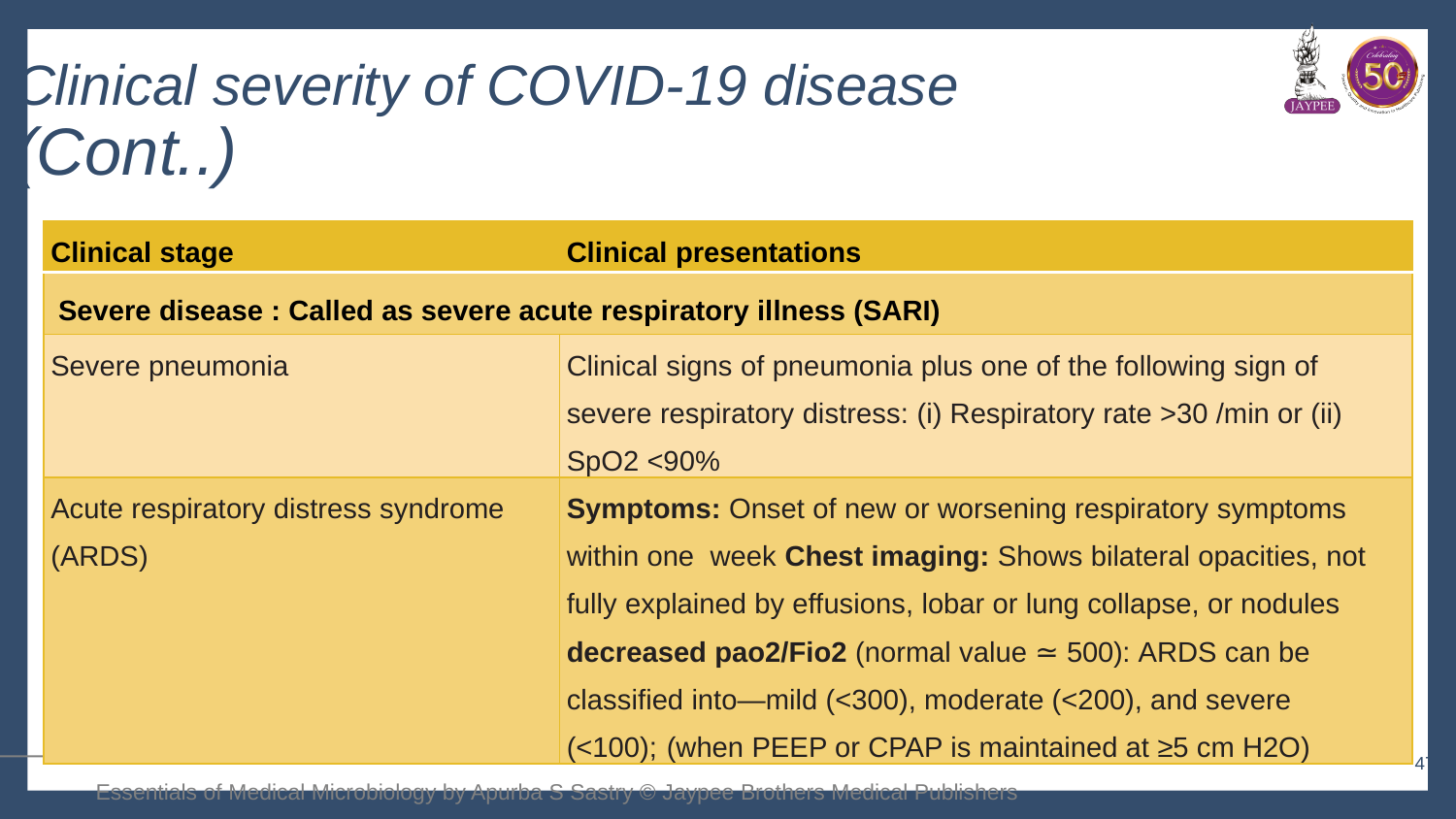

# Clinical severity of COVID-19 disease (Cont..)
| Clinical stage | Clinical presentations |
| --- | --- |
| Severe disease : Called as severe acute respiratory illness (SARI) |  |
| Severe pneumonia | Clinical signs of pneumonia plus one of the following sign of severe respiratory distress: (i) Respiratory rate >30 /min or (ii) SpO2 <90% |
| Acute respiratory distress syndrome (ARDS) | Symptoms: Onset of new or worsening respiratory symptoms within one week Chest imaging: Shows bilateral opacities, not fully explained by effusions, lobar or lung collapse, or nodules decreased pao2/Fio2 (normal value ≃ 500): ARDS can be classified into—mild (<300), moderate (<200), and severe (<100); (when PEEP or CPAP is maintained at ≥5 cm H2O) |
47